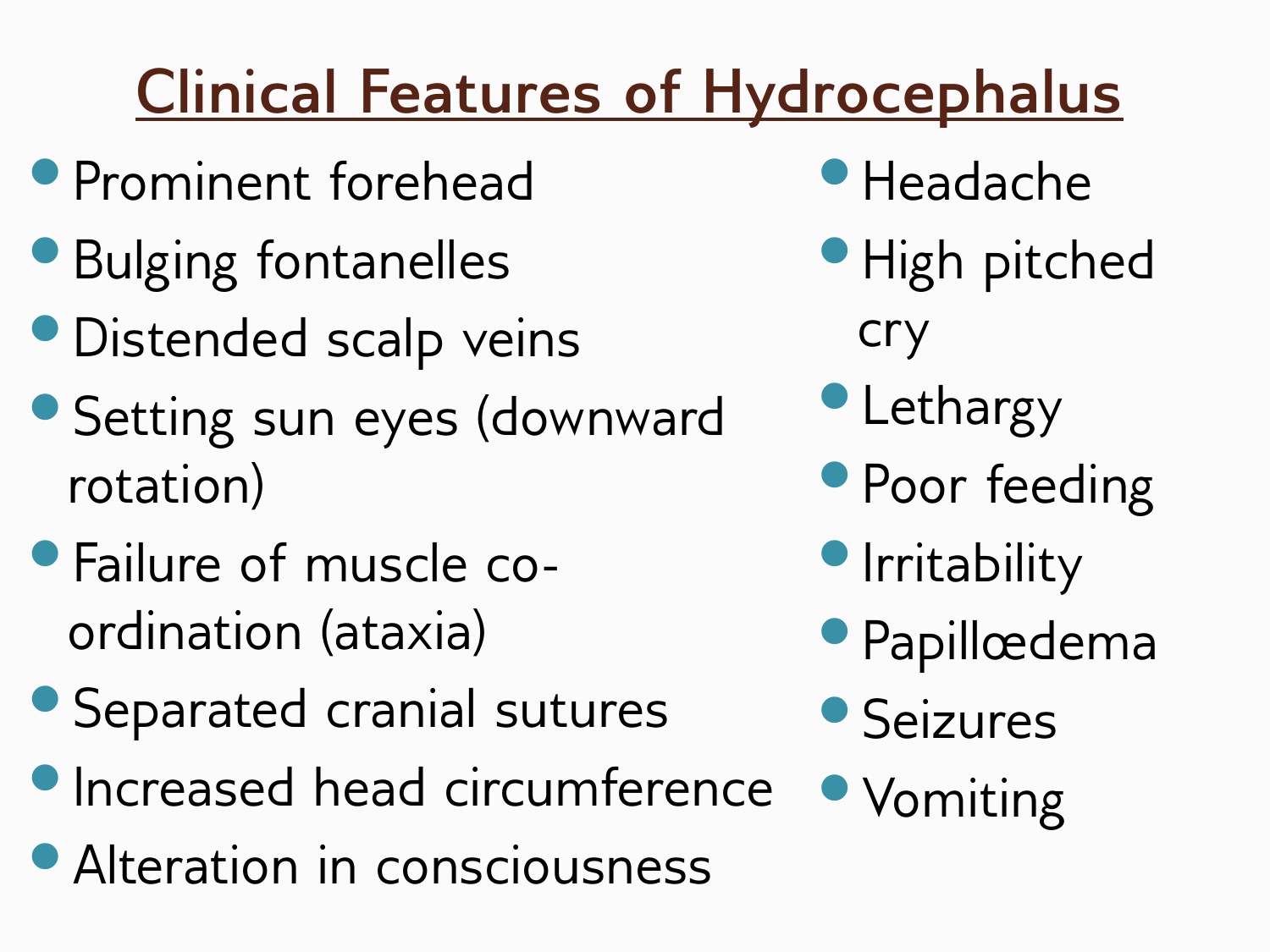

# Clinical Features of Hydrocephalus
Prominent forehead
Bulging fontanelles
Distended scalp veins
Setting sun eyes (downward rotation)
Failure of muscle co-ordination (ataxia)
Separated cranial sutures
Increased head circumference
Alteration in consciousness
Headache
High pitched cry
Lethargy
Poor feeding
Irritability
Papilloedema
Seizures
Vomiting